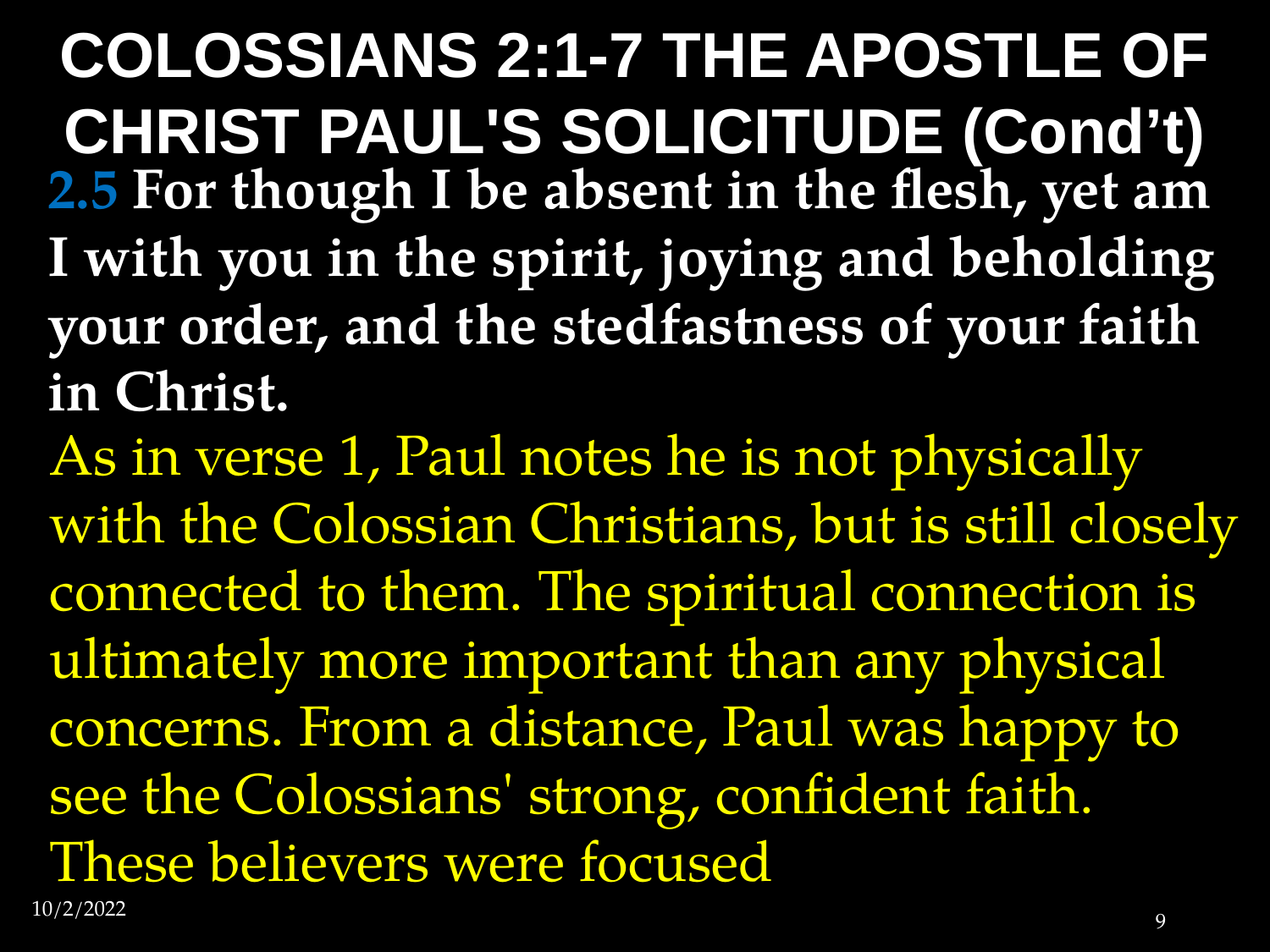

# COLOSSIANS 2:1-7 THE APOSTLE OF CHRIST PAUL'S SOLICITUDE (Cond’t)
2.5 For though I be absent in the flesh, yet am I with you in the spirit, joying and beholding your order, and the stedfastness of your faith in Christ.
As in verse 1, Paul notes he is not physically with the Colossian Christians, but is still closely connected to them. The spiritual connection is ultimately more important than any physical concerns. From a distance, Paul was happy to see the Colossians' strong, confident faith. These believers were focused
10/2/2022
9